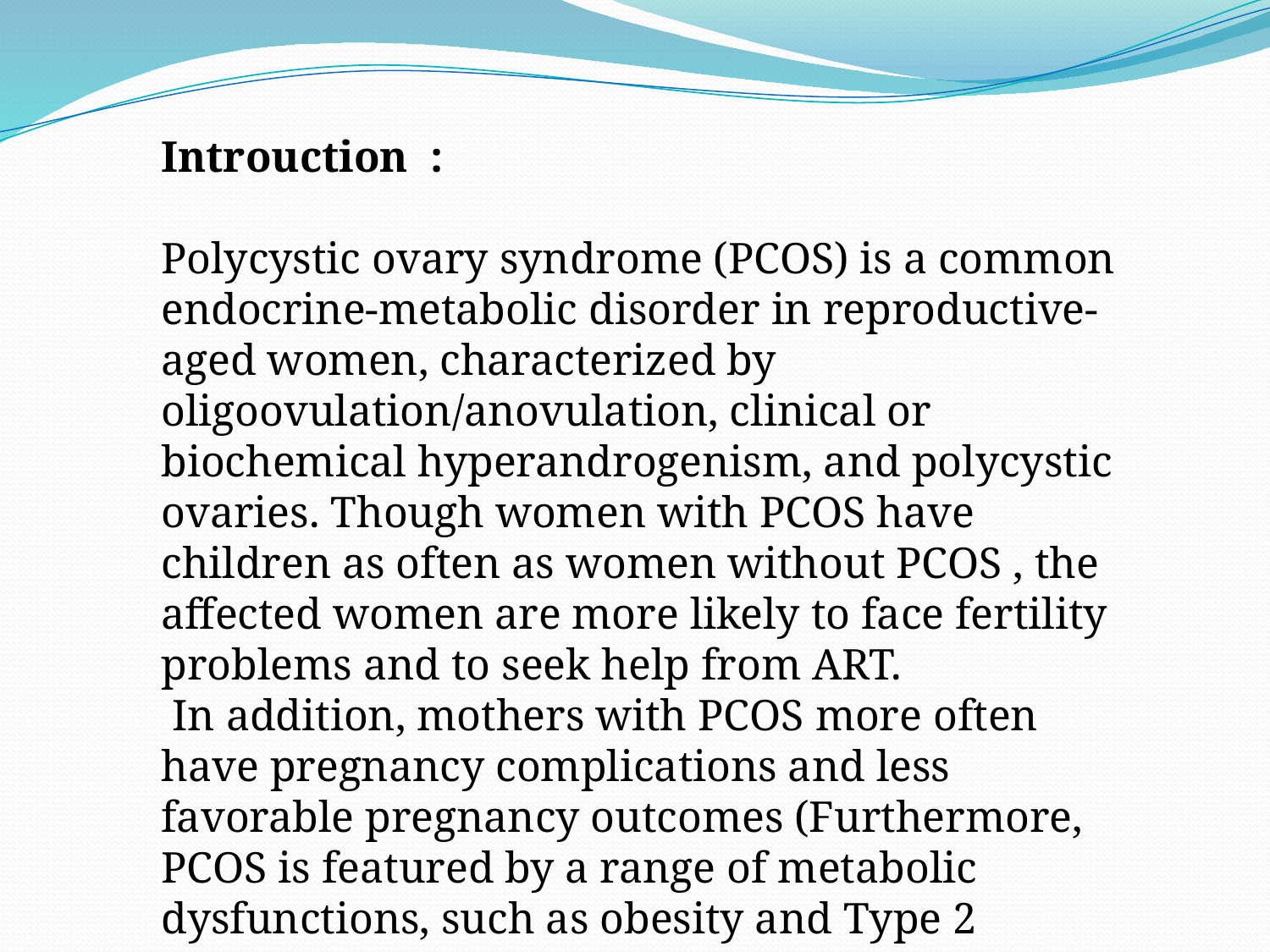

Introuction  :

Polycystic ovary syndrome (PCOS) is a common endocrine-metabolic disorder in reproductive-aged women, characterized by oligoovulation/anovulation, clinical or biochemical hyperandrogenism, and polycystic ovaries. Though women with PCOS have children as often as women without PCOS , the affected women are more likely to face fertility problems and to seek help from ART.
 In addition, mothers with PCOS more often have pregnancy complications and less favorable pregnancy outcomes (Furthermore, PCOS is featured by a range of metabolic dysfunctions, such as obesity and Type 2 diabetes